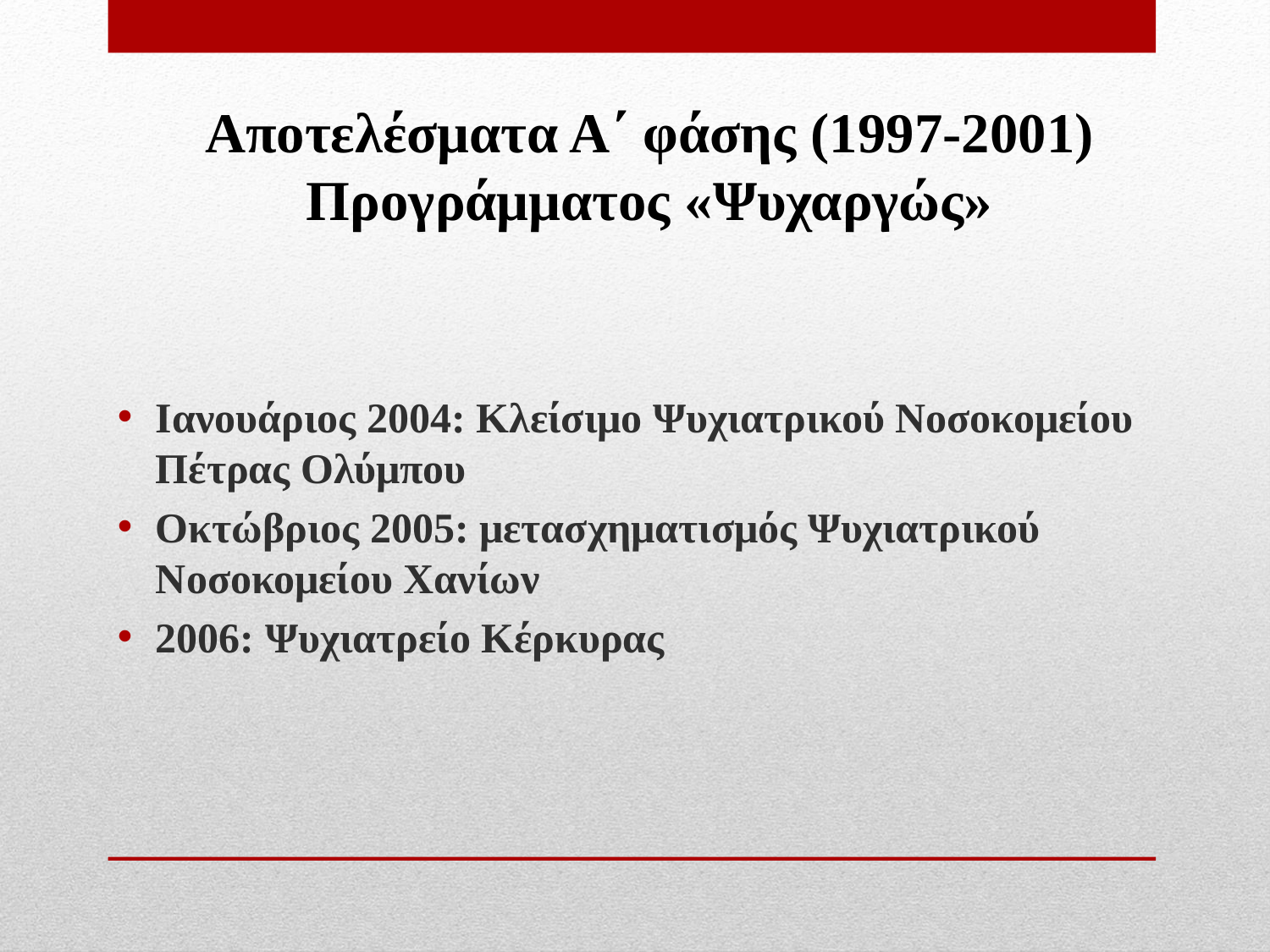

# Αποτελέσματα Α΄ φάσης (1997-2001) Προγράμματος «Ψυχαργώς»

Ιανουάριος 2004: Κλείσιμο Ψυχιατρικού Νοσοκομείου Πέτρας Ολύμπου
Οκτώβριος 2005: μετασχηματισμός Ψυχιατρικού Νοσοκομείου Χανίων
2006: Ψυχιατρείο Κέρκυρας